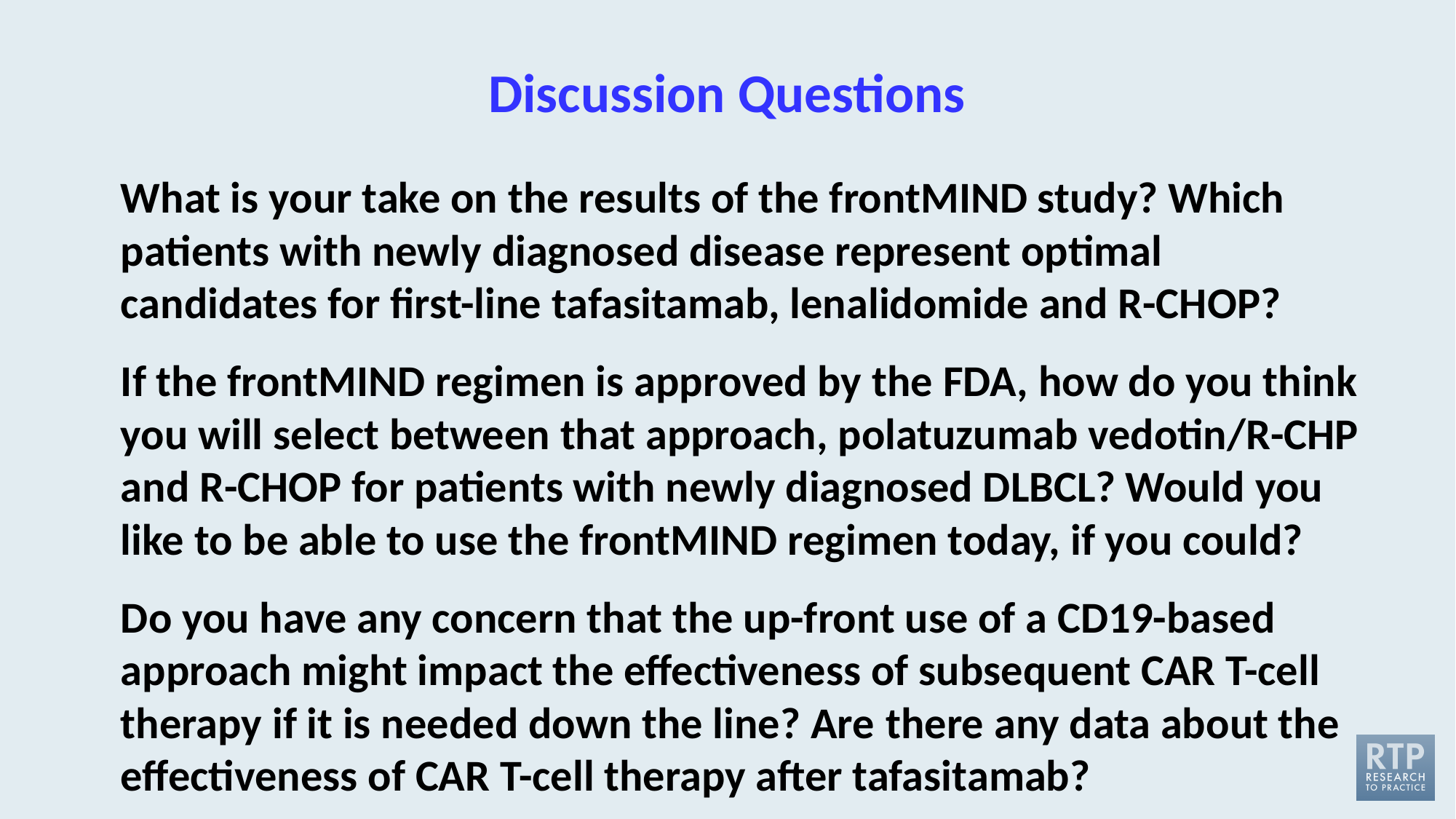

# Discussion Questions
What is your take on the results of the frontMIND study? Which patients with newly diagnosed disease represent optimal candidates for first-line tafasitamab, lenalidomide and R-CHOP?
If the frontMIND regimen is approved by the FDA, how do you think you will select between that approach, polatuzumab vedotin/R-CHP and R-CHOP for patients with newly diagnosed DLBCL? Would you like to be able to use the frontMIND regimen today, if you could?
Do you have any concern that the up-front use of a CD19-based approach might impact the effectiveness of subsequent CAR T-cell therapy if it is needed down the line? Are there any data about the effectiveness of CAR T-cell therapy after tafasitamab?